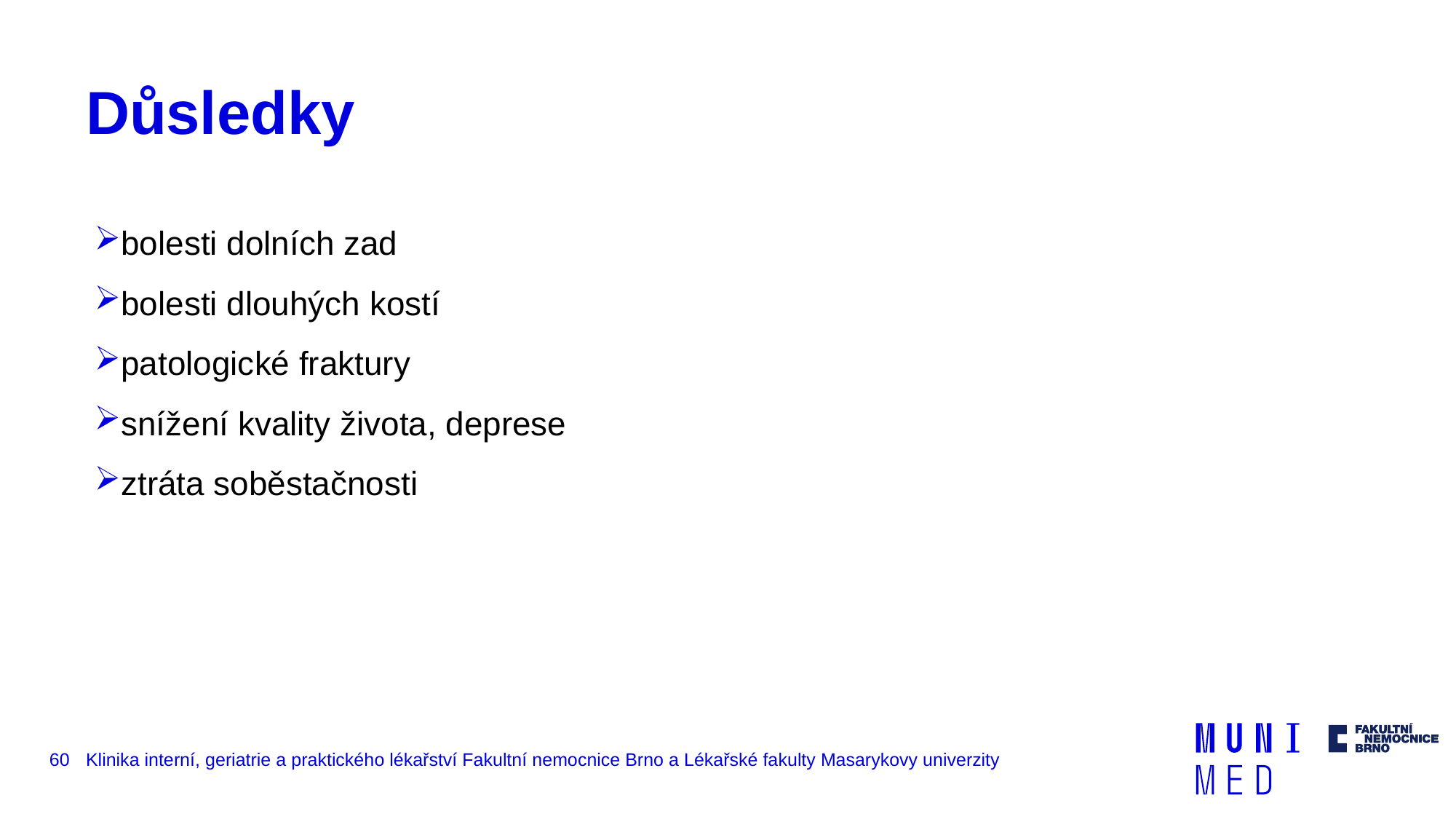

# Důsledky
bolesti dolních zad
bolesti dlouhých kostí
patologické fraktury
snížení kvality života, deprese
ztráta soběstačnosti

60
Klinika interní, geriatrie a praktického lékařství Fakultní nemocnice Brno a Lékařské fakulty Masarykovy univerzity